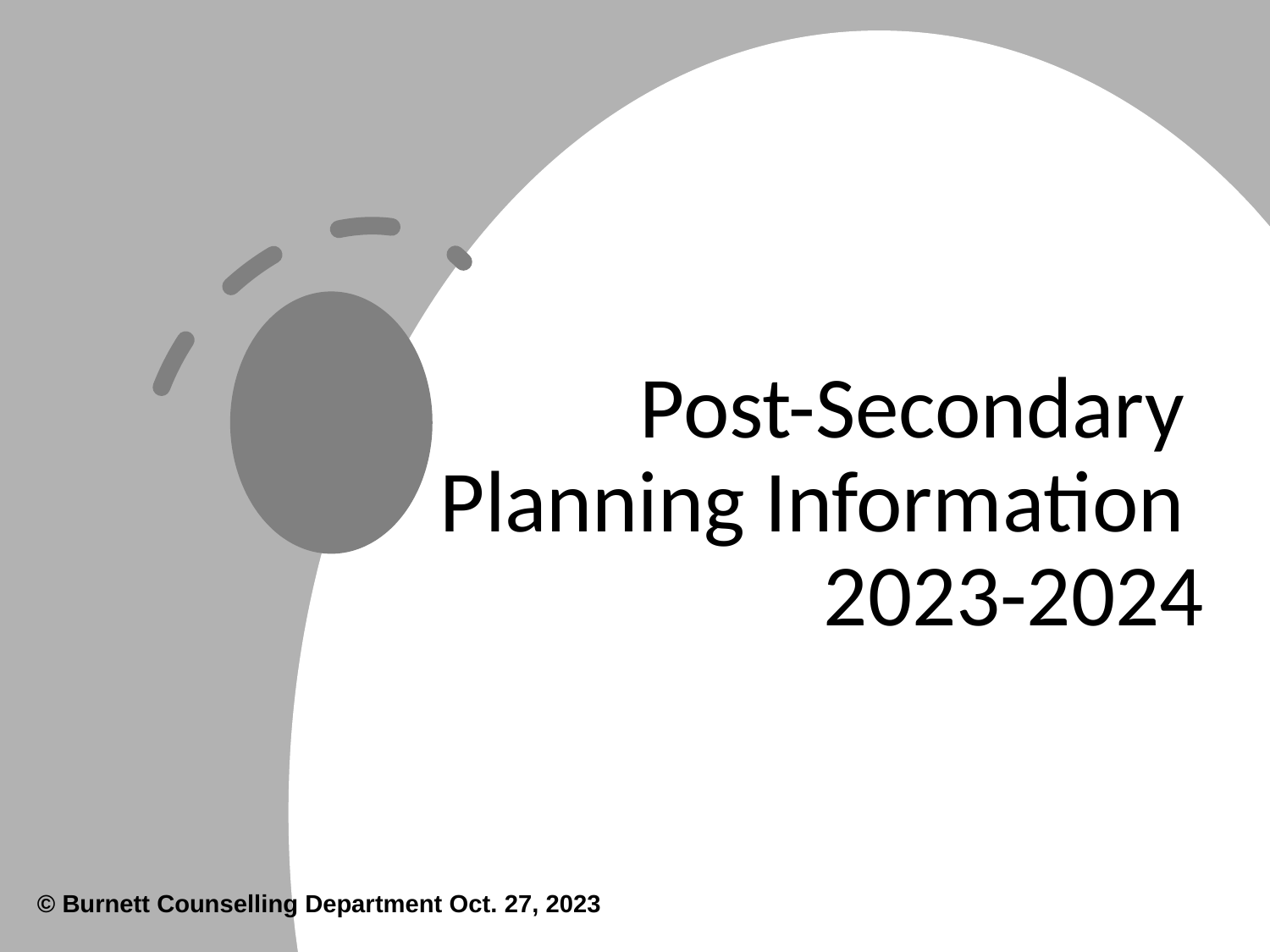

# Post-Secondary Planning Information 2023-2024

© Burnett Counselling Department Oct. 27, 2023